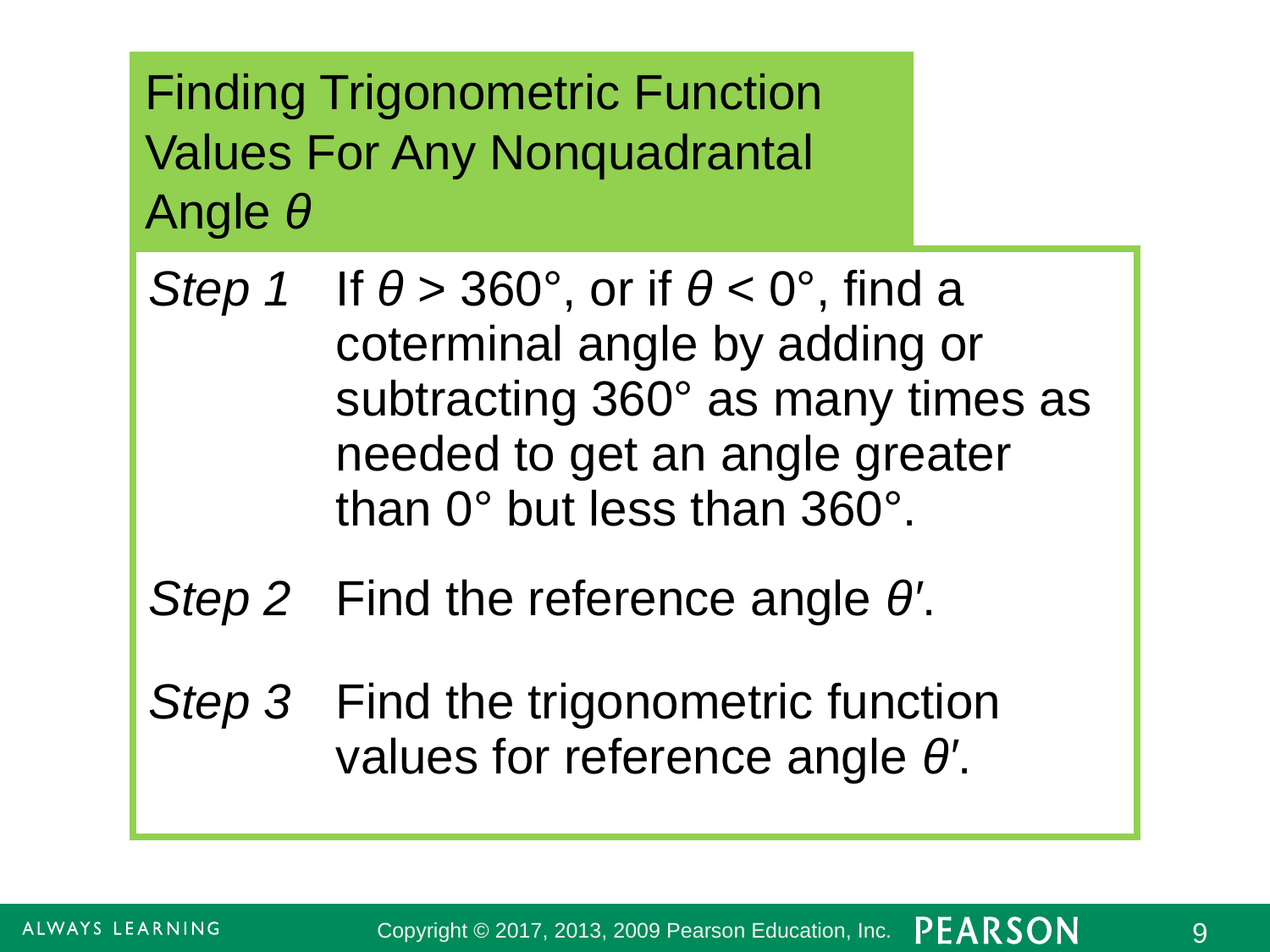

Finding Trigonometric Function Values For Any Nonquadrantal Angle θ

Step 1
If θ > 360°, or if θ < 0°, find a coterminal angle by adding or subtracting 360° as many times as needed to get an angle greater than 0° but less than 360°.
Step 2
Find the reference angle θ′.
Step 3
Find the trigonometric function values for reference angle θ′.